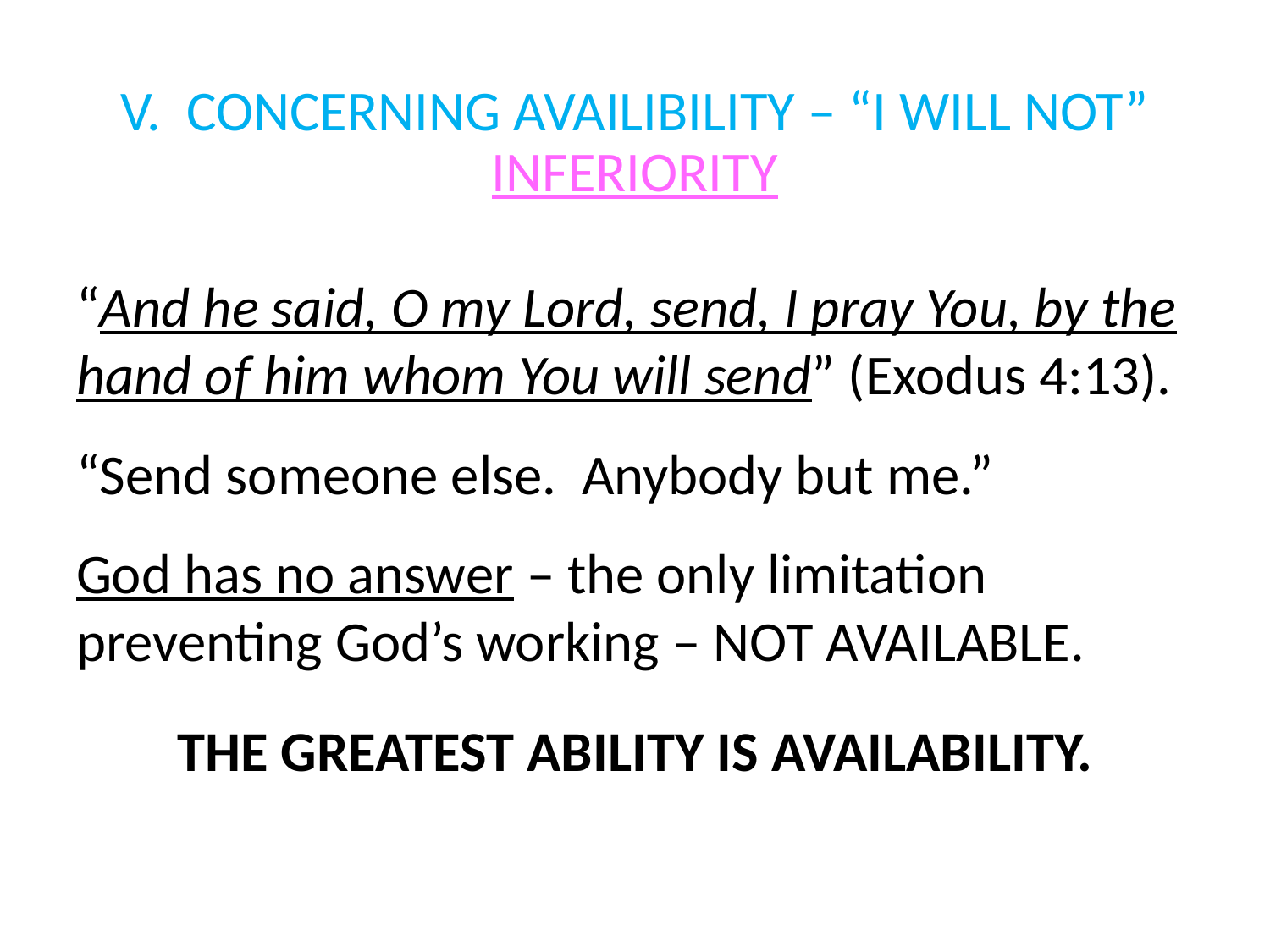

# V.  CONCERNING AVAILIBILITY – “I WILL NOT” INFERIORITY
“And he said, O my Lord, send, I pray You, by the hand of him whom You will send” (Exodus 4:13).
“Send someone else.  Anybody but me.”
God has no answer – the only limitation preventing God’s working – NOT AVAILABLE.
THE GREATEST ABILITY IS AVAILABILITY.